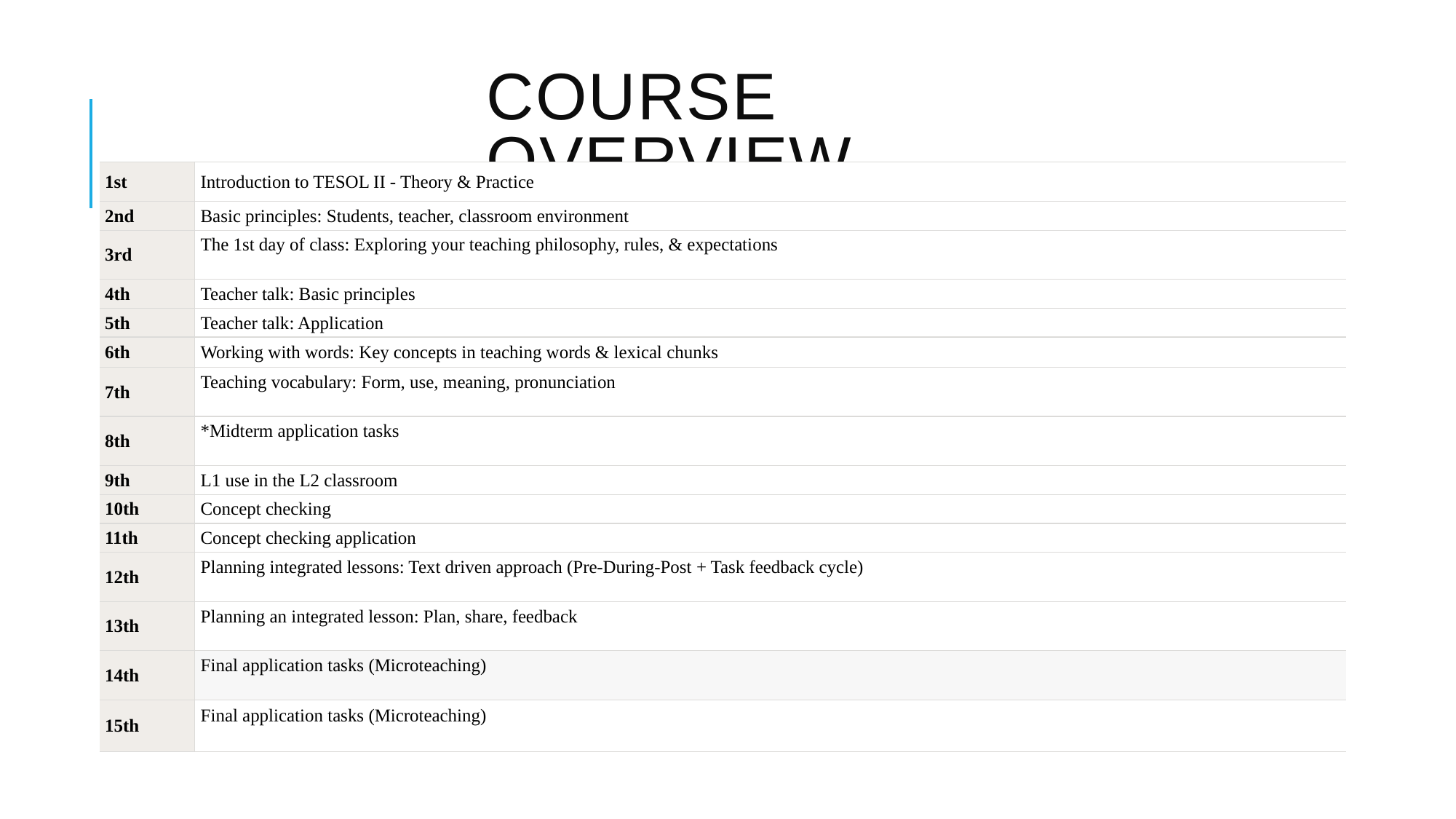

# Course Overview
| 1st | Introduction to TESOL II - Theory & Practice |
| --- | --- |
| 2nd | Basic principles: Students, teacher, classroom environment |
| 3rd | The 1st day of class: Exploring your teaching philosophy, rules, & expectations |
| 4th | Teacher talk: Basic principles |
| 5th | Teacher talk: Application |
| 6th | Working with words: Key concepts in teaching words & lexical chunks |
| 7th | Teaching vocabulary: Form, use, meaning, pronunciation |
| 8th | \*Midterm application tasks |
| 9th | L1 use in the L2 classroom |
| 10th | Concept checking |
| 11th | Concept checking application |
| 12th | Planning integrated lessons: Text driven approach (Pre-During-Post + Task feedback cycle) |
| 13th | Planning an integrated lesson: Plan, share, feedback |
| 14th | Final application tasks (Microteaching) |
| 15th | Final application tasks (Microteaching) |